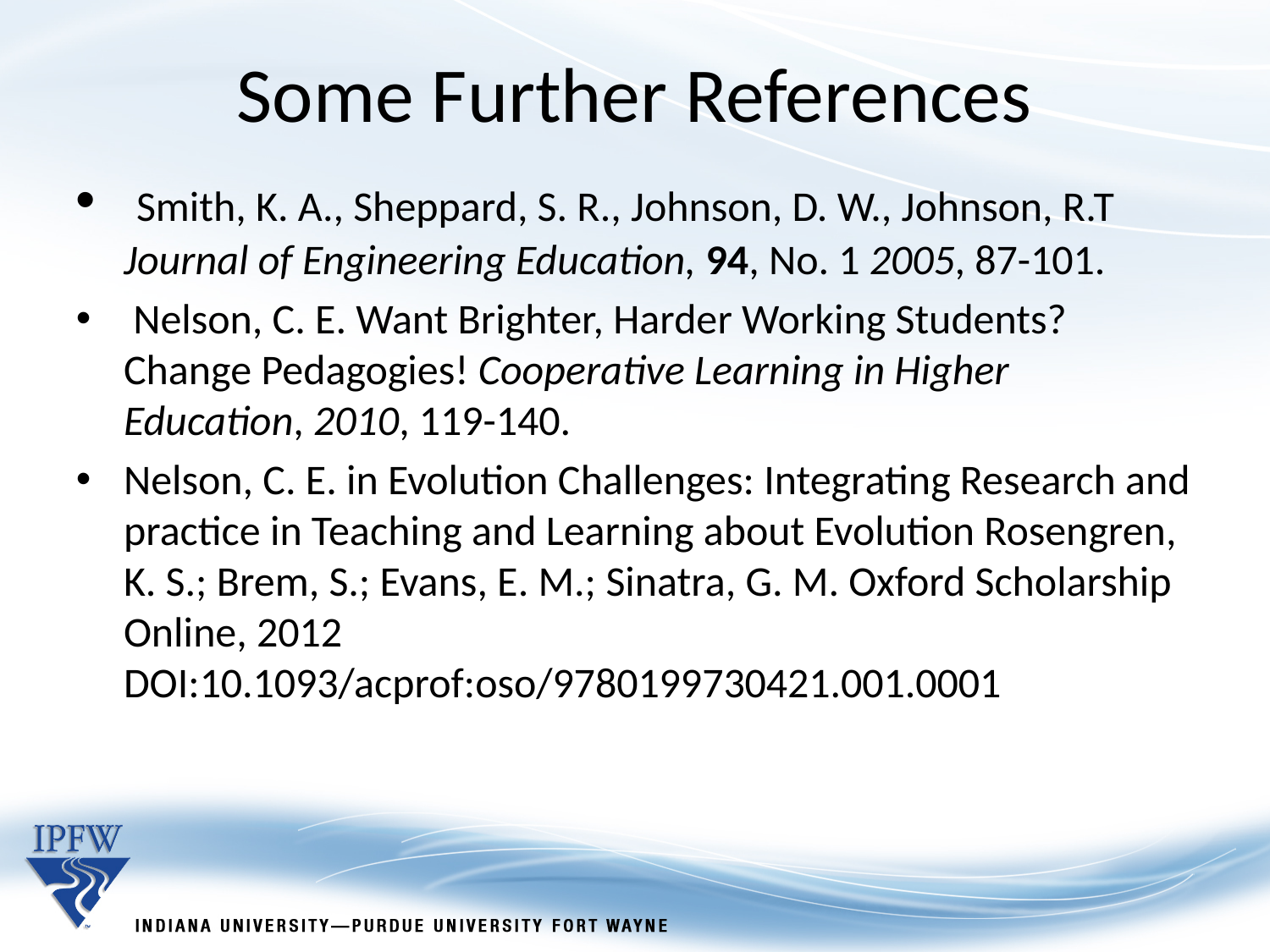

Some Further References
 Smith, K. A., Sheppard, S. R., Johnson, D. W., Johnson, R.T Journal of Engineering Education, 94, No. 1 2005, 87-101.
 Nelson, C. E. Want Brighter, Harder Working Students? Change Pedagogies! Cooperative Learning in Higher Education, 2010, 119-140.
Nelson, C. E. in Evolution Challenges: Integrating Research and practice in Teaching and Learning about Evolution Rosengren, K. S.; Brem, S.; Evans, E. M.; Sinatra, G. M. Oxford Scholarship Online, 2012 DOI:10.1093/acprof:oso/9780199730421.001.0001